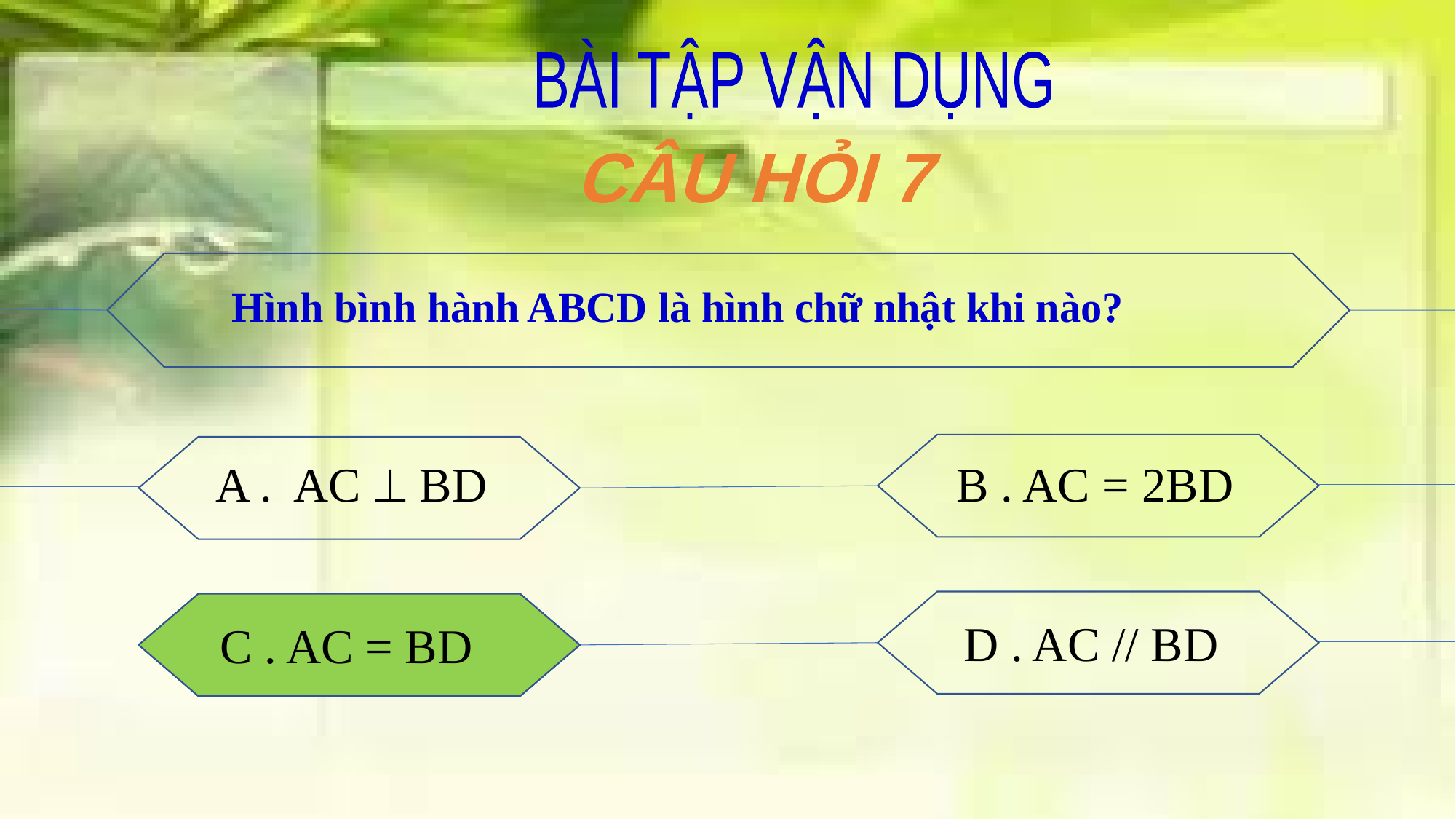

BÀI TẬP VẬN DỤNG
CÂU HỎI 7

Hình bình hành ABCD là hình chữ nhật khi nào?

A .  AC ⊥ BD
B . AC = 2BD

D . AC // BD
C . AC = BD